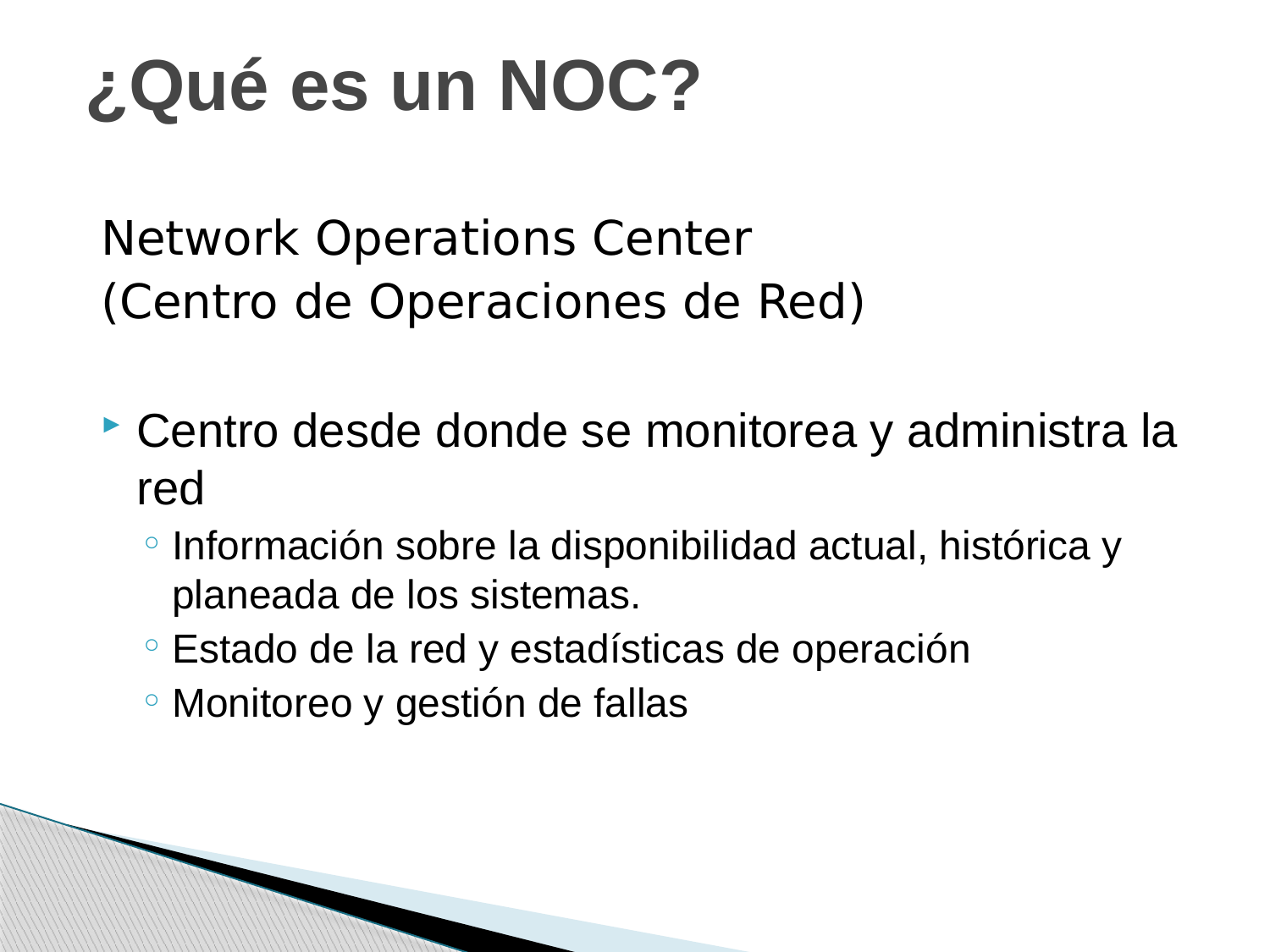

# ¿Qué es un NOC?
Network Operations Center
(Centro de Operaciones de Red)

Centro desde donde se monitorea y administra la red
Información sobre la disponibilidad actual, histórica y planeada de los sistemas.
Estado de la red y estadísticas de operación
Monitoreo y gestión de fallas